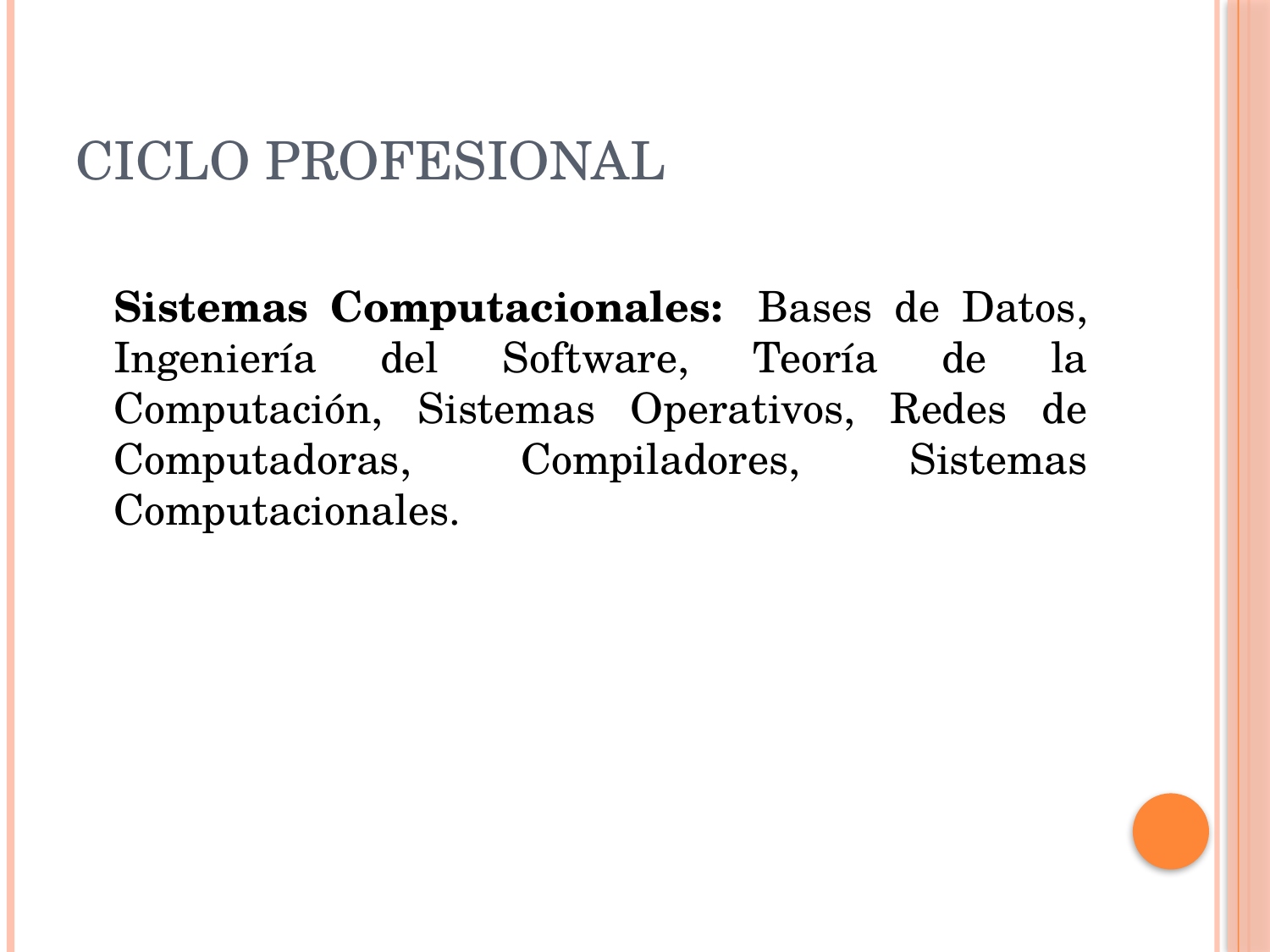

# Ciclo Profesional
Sistemas Computacionales:  Bases de Datos, Ingeniería del Software, Teoría de la Computación, Sistemas Operativos, Redes de Computadoras, Compiladores, Sistemas Computacionales.